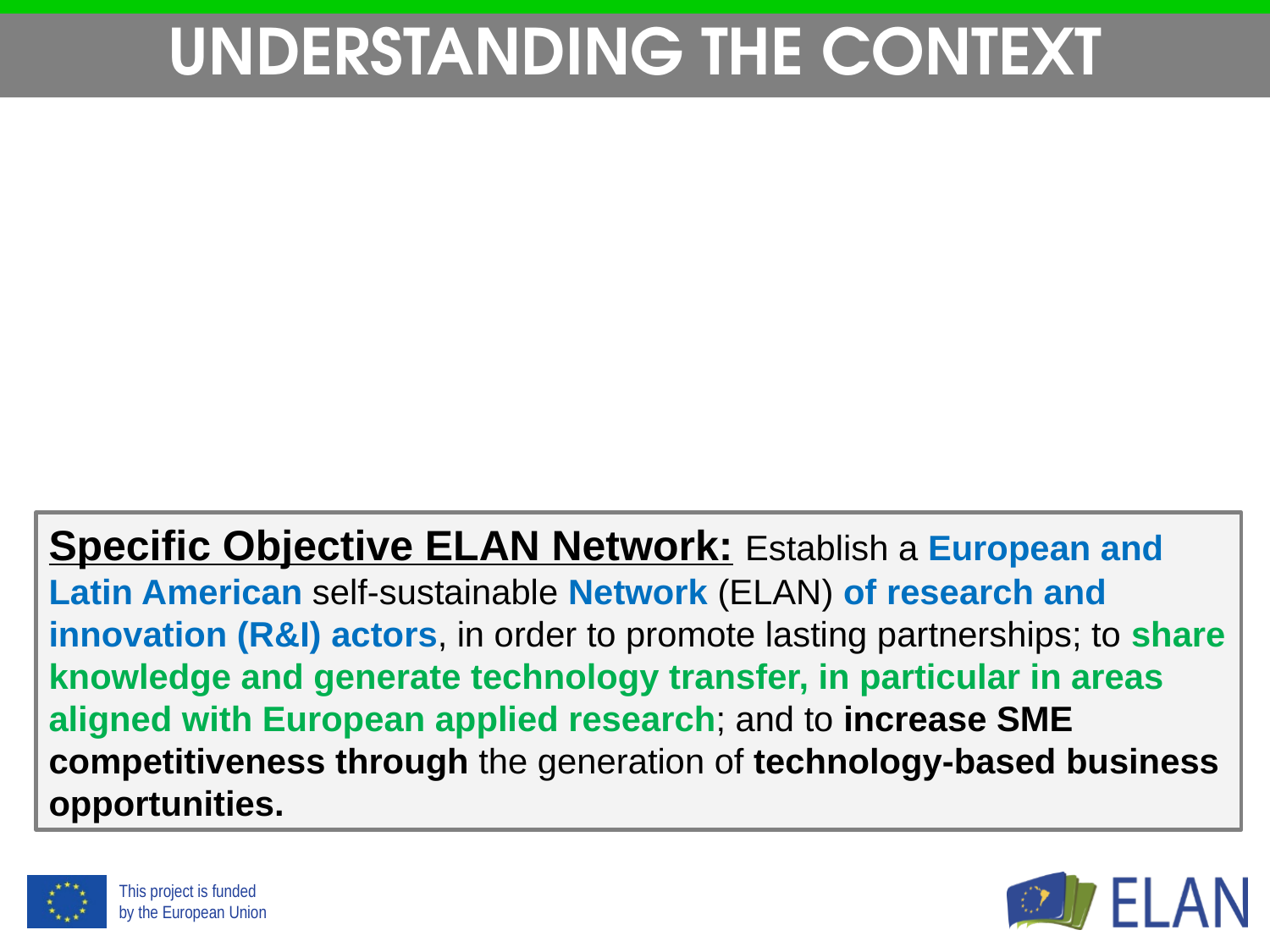

# UNDERSTANDING THE CONTEXT
Specific Objective ELAN Network: Establish a European and Latin American self-sustainable Network (ELAN) of research and innovation (R&I) actors, in order to promote lasting partnerships; to share knowledge and generate technology transfer, in particular in areas aligned with European applied research; and to increase SME competitiveness through the generation of technology-based business opportunities.